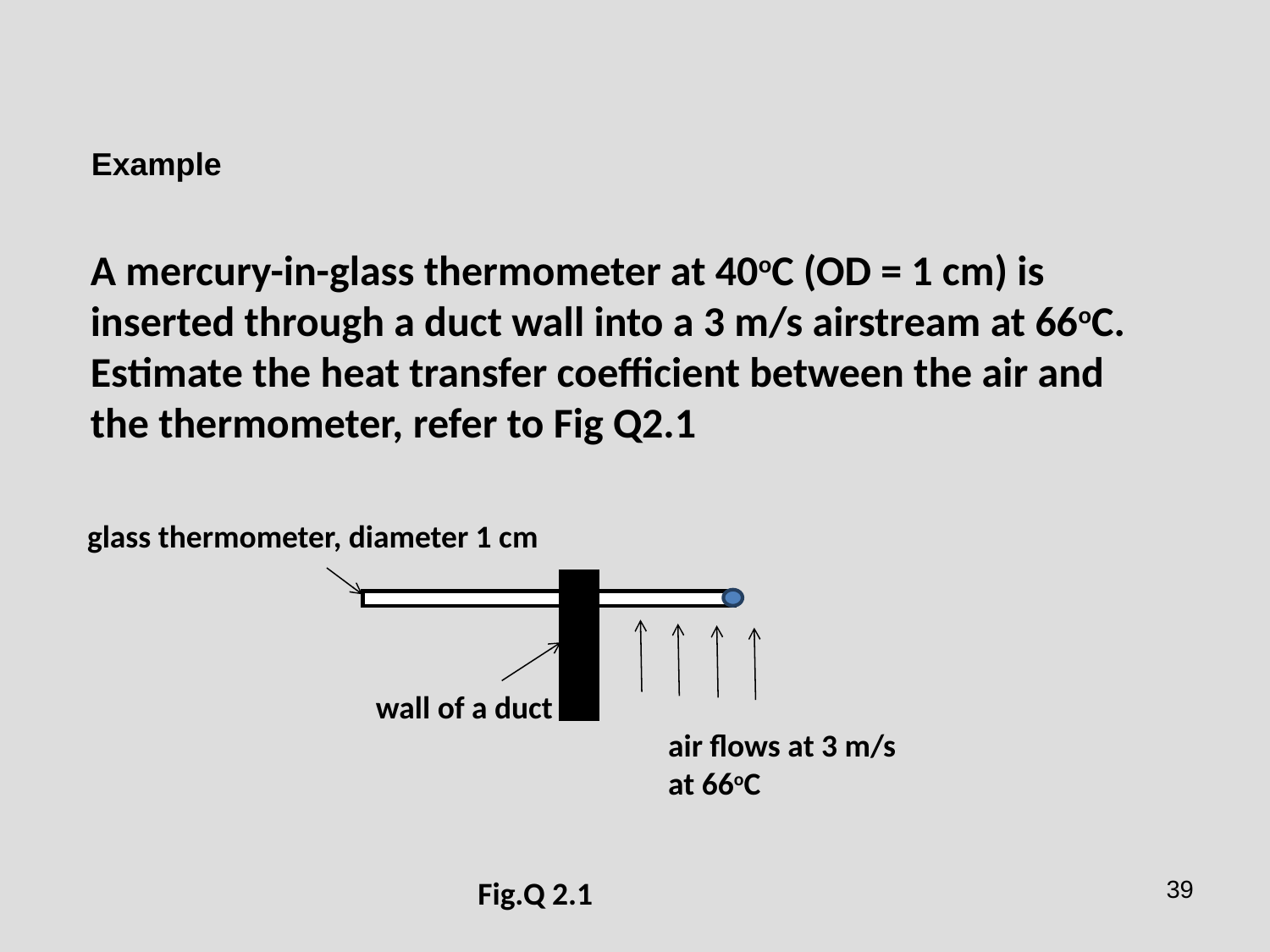

Example
A mercury-in-glass thermometer at 40oC (OD = 1 cm) is inserted through a duct wall into a 3 m/s airstream at 66oC. Estimate the heat transfer coefficient between the air and the thermometer, refer to Fig Q2.1
 glass thermometer, diameter 1 cm

wall of a duct

air flows at 3 m/s
at 66oC
Fig.Q 2.1

39